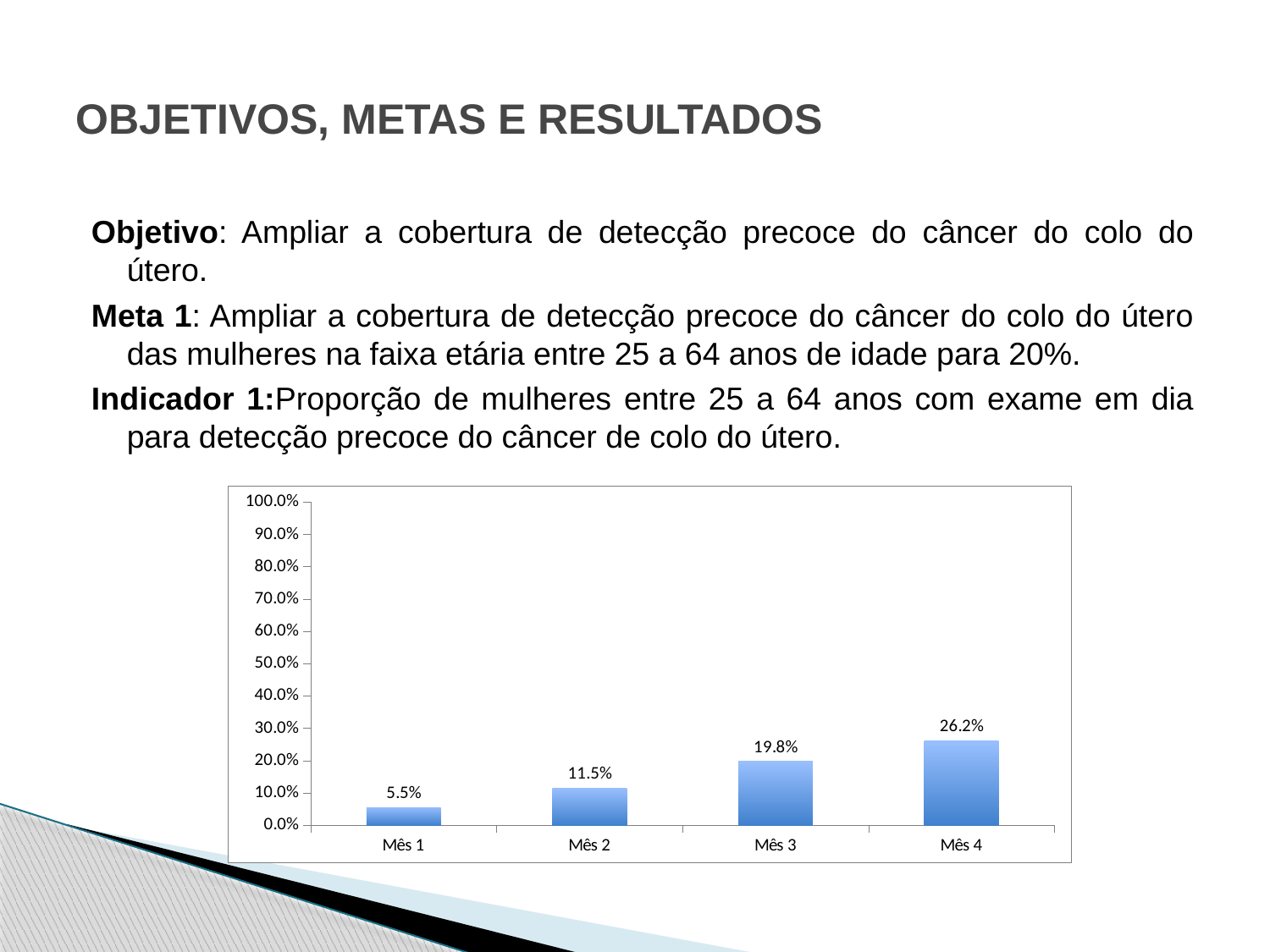

# OBJETIVOS, METAS E RESULTADOS
Objetivo: Ampliar a cobertura de detecção precoce do câncer do colo do útero.
Meta 1: Ampliar a cobertura de detecção precoce do câncer do colo do útero das mulheres na faixa etária entre 25 a 64 anos de idade para 20%.
Indicador 1:Proporção de mulheres entre 25 a 64 anos com exame em dia para detecção precoce do câncer de colo do útero.

### Chart

| Category | Proporção de mulheres entre 25 e 64 anos com exame em dia para detecção precoce do câncer de colo de útero |
|---|---|
| Mês 1 | 0.05461393596986839 |
| Mês 2 | 0.11487758945386066 |
| Mês 3 | 0.19774011299435054 |
| Mês 4 | 0.2617702448210923 |